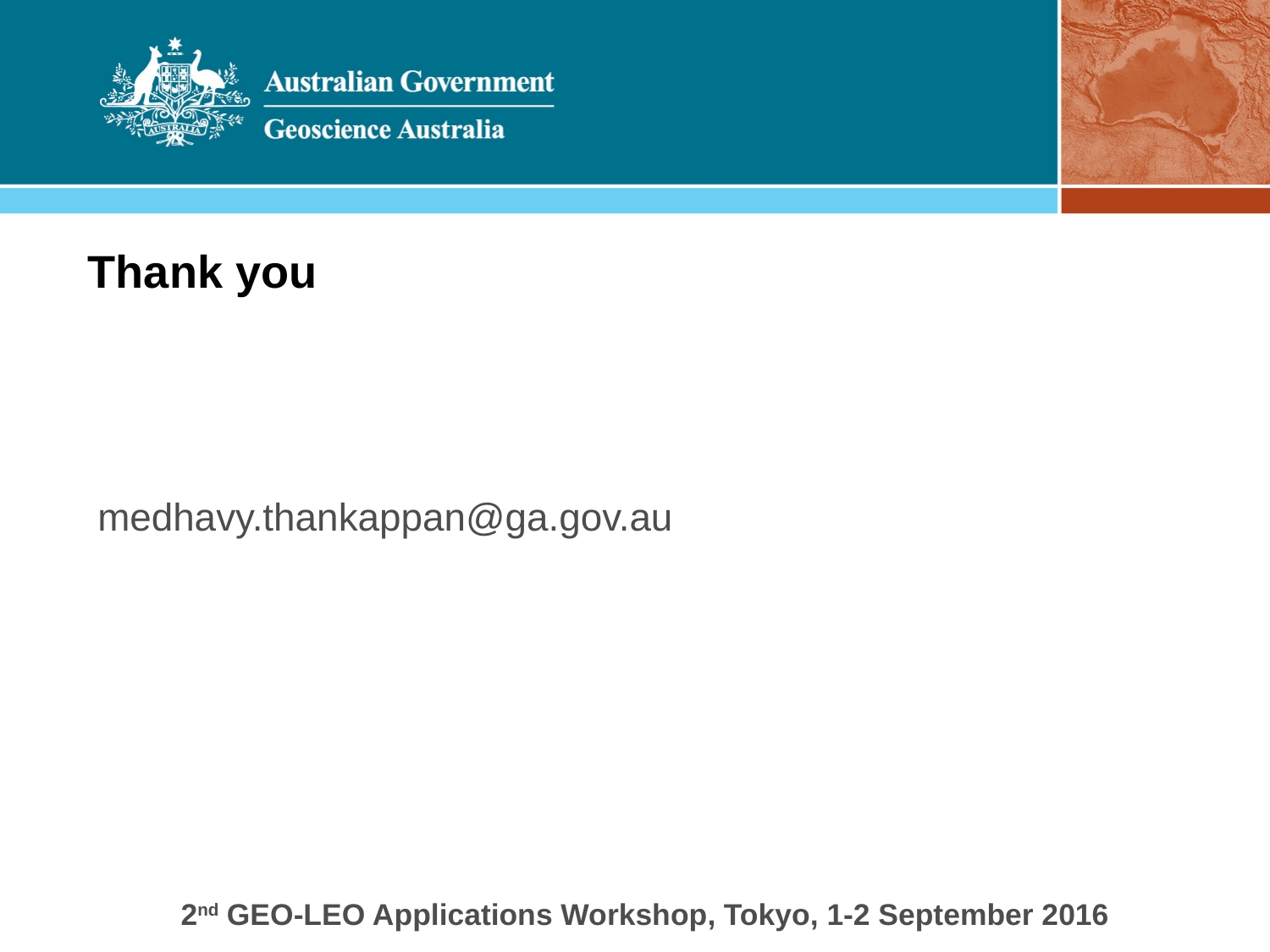

# Thank you
medhavy.thankappan@ga.gov.au
2nd GEO-LEO Applications Workshop, Tokyo, 1-2 September 2016